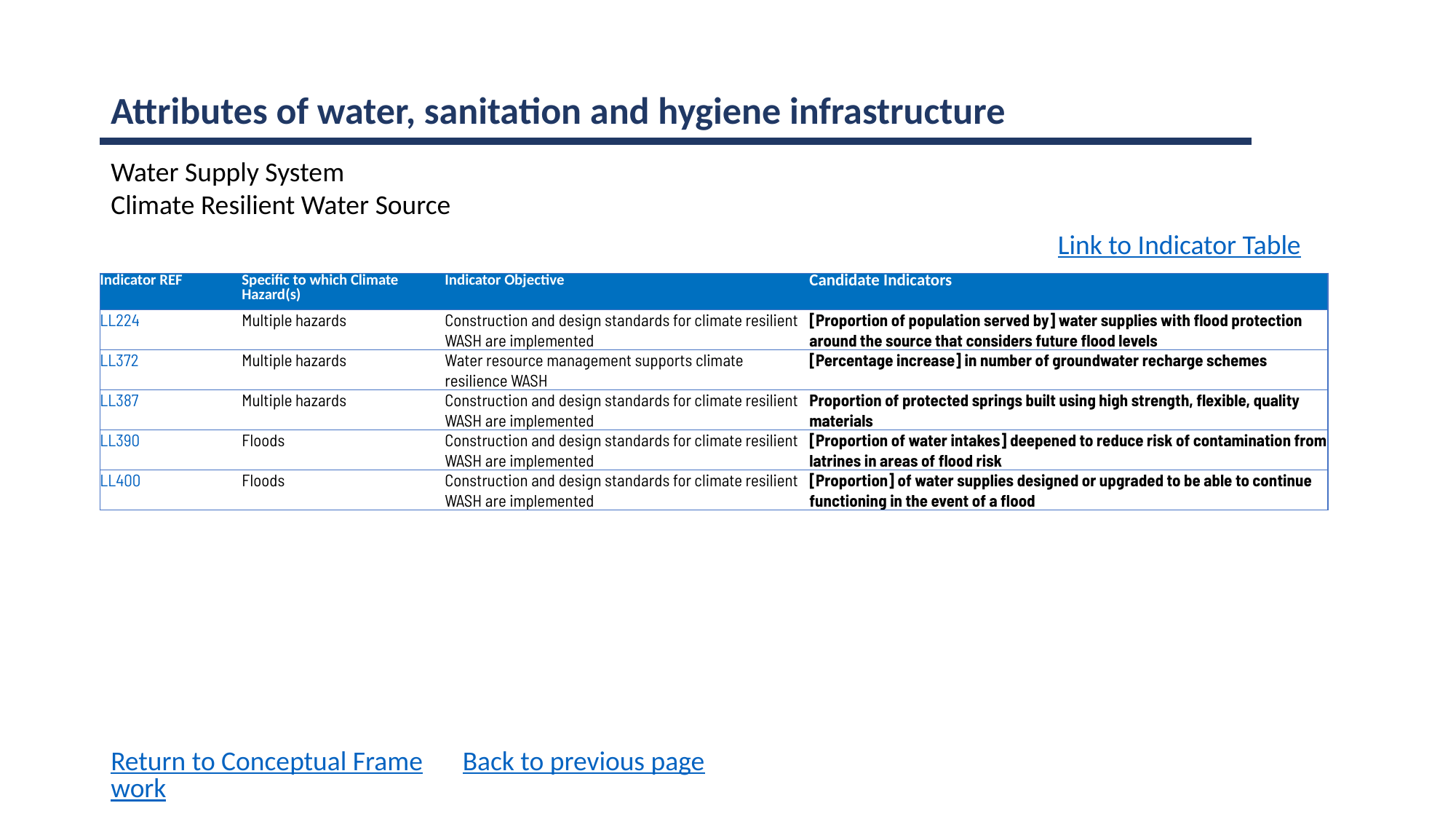

Attributes of water, sanitation and hygiene infrastructure
Water Supply System
Climate Resilient Water Source

Link to Indicator Table
| Indicator REF | Specific to which Climate Hazard(s) | Indicator Objective | Candidate Indicators |
| --- | --- | --- | --- |
| LL224 | Multiple hazards | Construction and design standards for climate resilient WASH are implemented | [Proportion of population served by] water supplies with flood protection around the source that considers future flood levels |
| LL372 | Multiple hazards | Water resource management supports climate resilience WASH | [Percentage increase] in number of groundwater recharge schemes |
| LL387 | Multiple hazards | Construction and design standards for climate resilient WASH are implemented | Proportion of protected springs built using high strength, flexible, quality materials |
| LL390 | Floods | Construction and design standards for climate resilient WASH are implemented | [Proportion of water intakes] deepened to reduce risk of contamination from latrines in areas of flood risk |
| LL400 | Floods | Construction and design standards for climate resilient WASH are implemented | [Proportion] of water supplies designed or upgraded to be able to continue functioning in the event of a flood |
Return to Conceptual Framework
Back to previous page